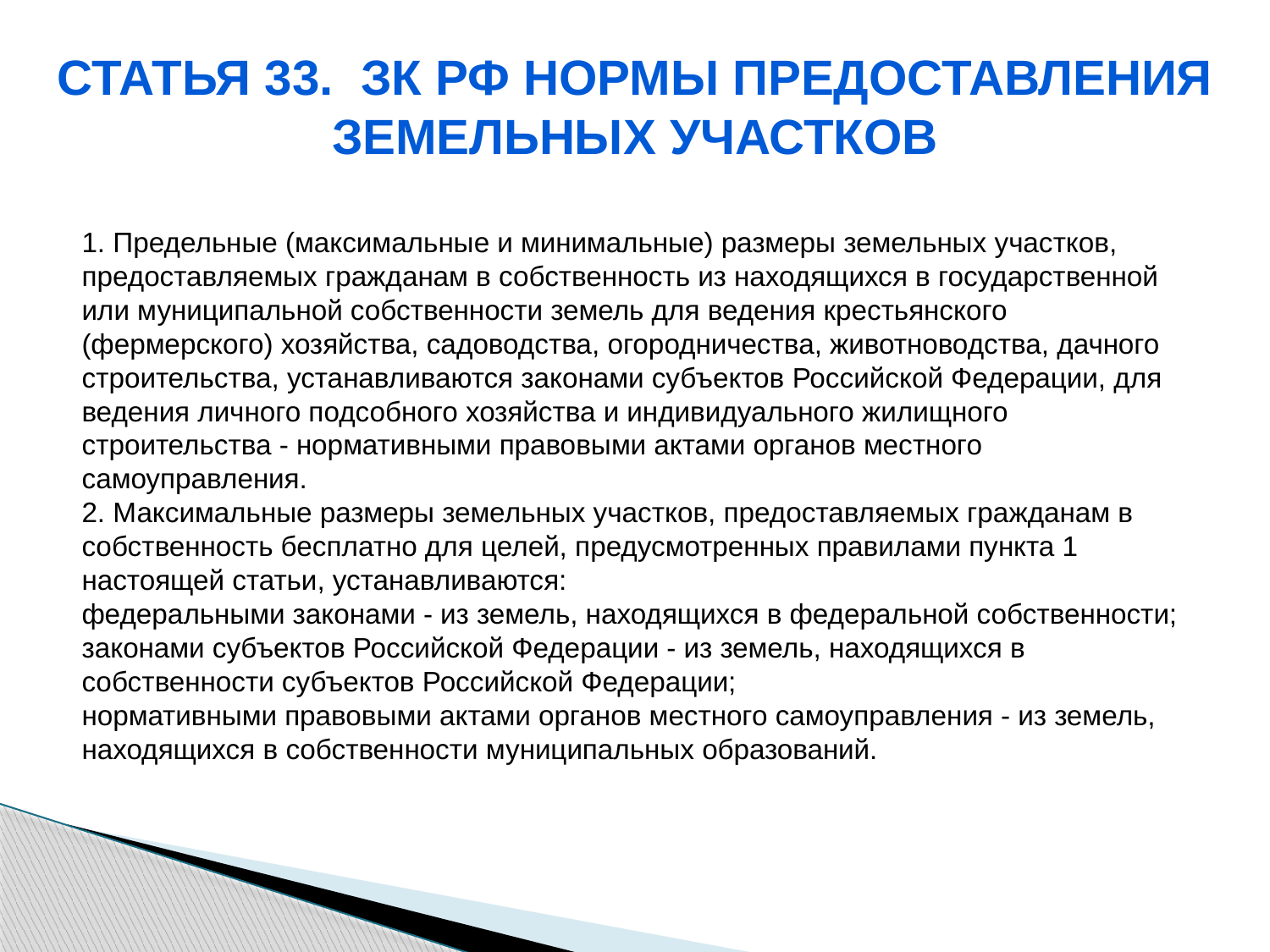

Статья 33.  ЗК РФ Нормы предоставления земельных участков
1. Предельные (максимальные и минимальные) размеры земельных участков, предоставляемых гражданам в собственность из находящихся в государственной или муниципальной собственности земель для ведения крестьянского (фермерского) хозяйства, садоводства, огородничества, животноводства, дачного строительства, устанавливаются законами субъектов Российской Федерации, для ведения личного подсобного хозяйства и индивидуального жилищного строительства - нормативными правовыми актами органов местного самоуправления.
2. Максимальные размеры земельных участков, предоставляемых гражданам в собственность бесплатно для целей, предусмотренных правилами пункта 1 настоящей статьи, устанавливаются:
федеральными законами - из земель, находящихся в федеральной собственности;
законами субъектов Российской Федерации - из земель, находящихся в собственности субъектов Российской Федерации;
нормативными правовыми актами органов местного самоуправления - из земель, находящихся в собственности муниципальных образований.